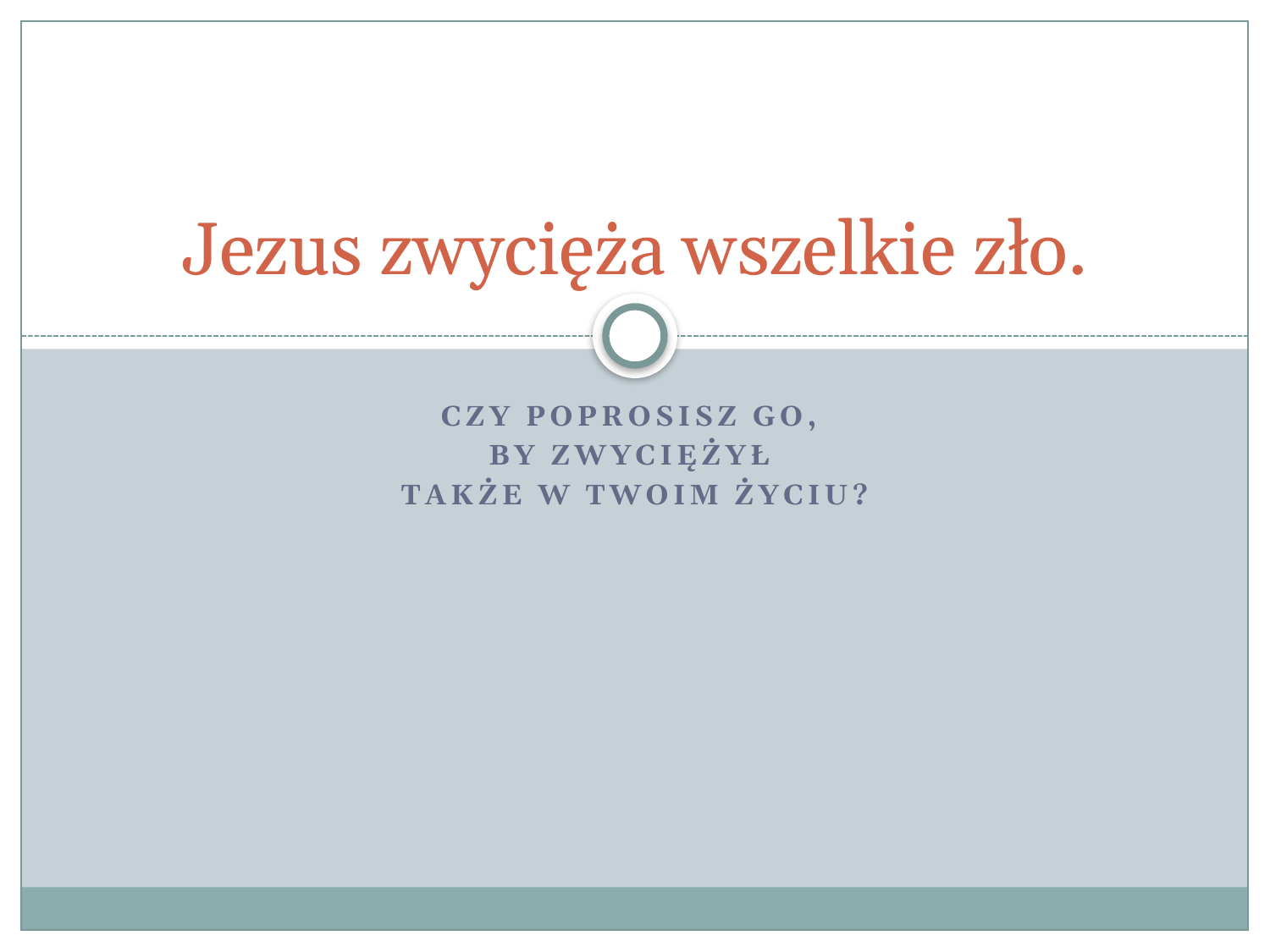

# Jezus zwycięża wszelkie zło.
Czy POPROSISZ GO,
BY ZWYCIĘŻYŁ
także W TWOIM ŻYCIU?